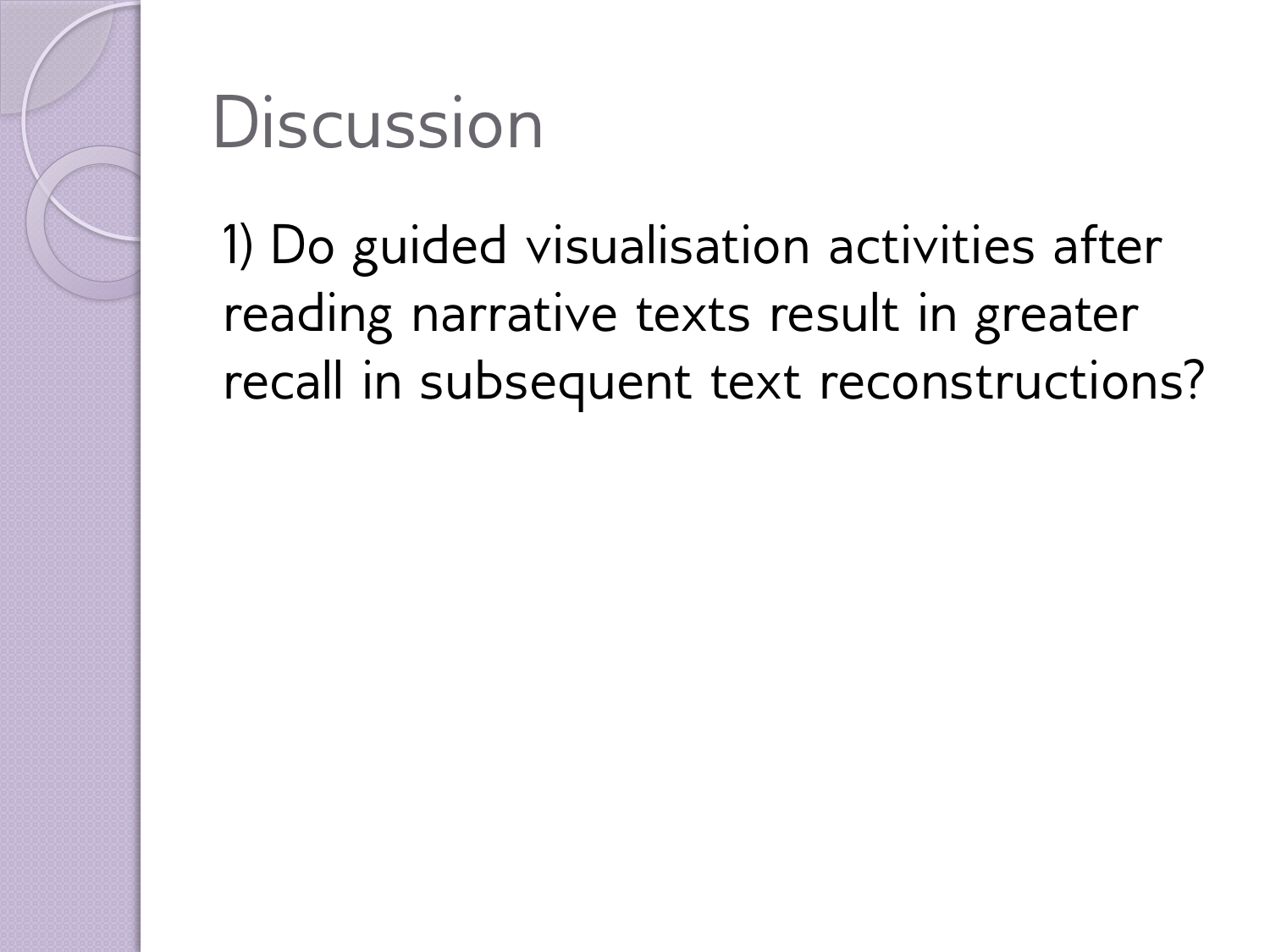

# Discussion
1) Do guided visualisation activities after reading narrative texts result in greater recall in subsequent text reconstructions?